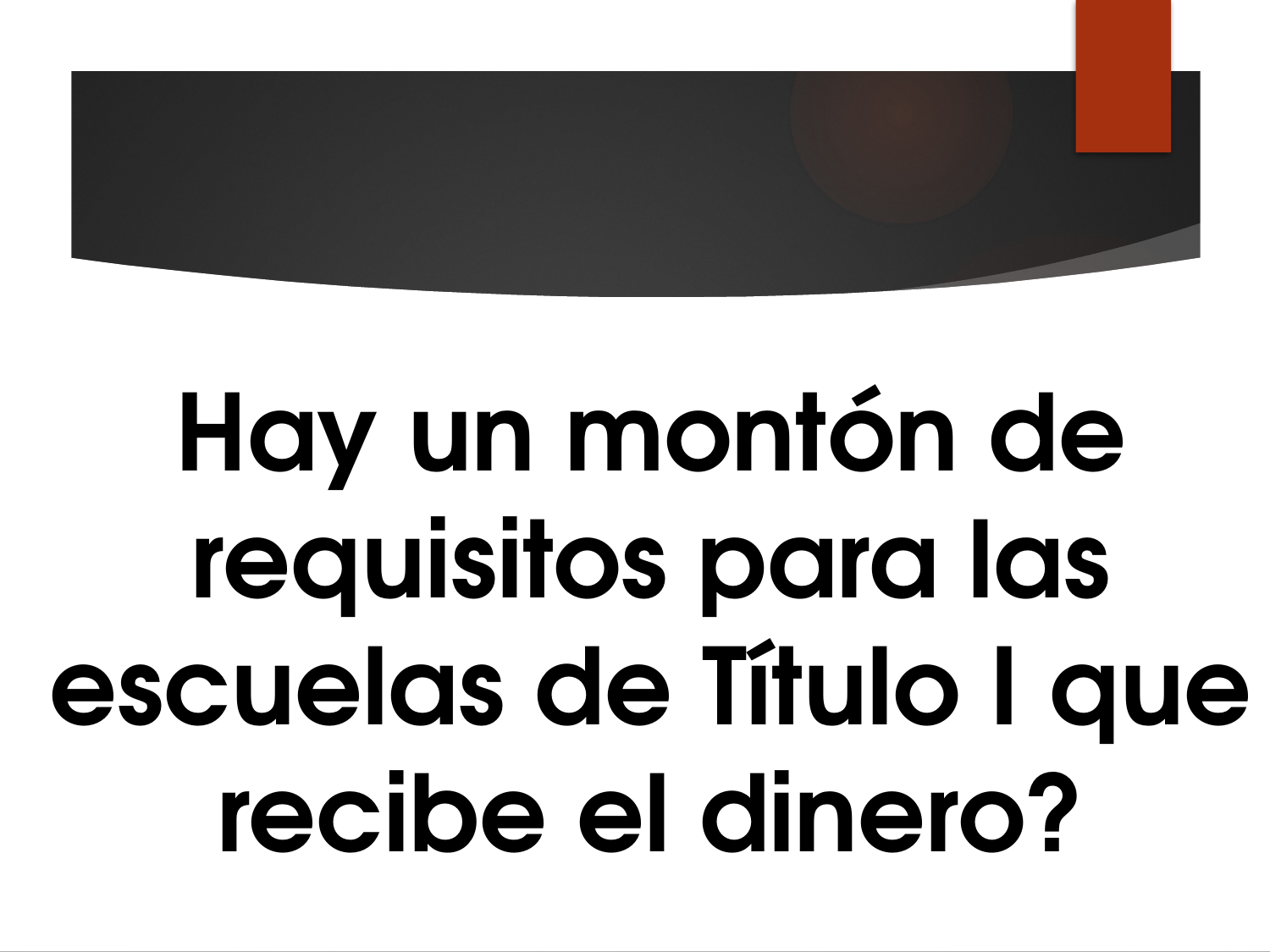

# Hay un montón de requisitos para las escuelas de Título I que recibe el dinero?